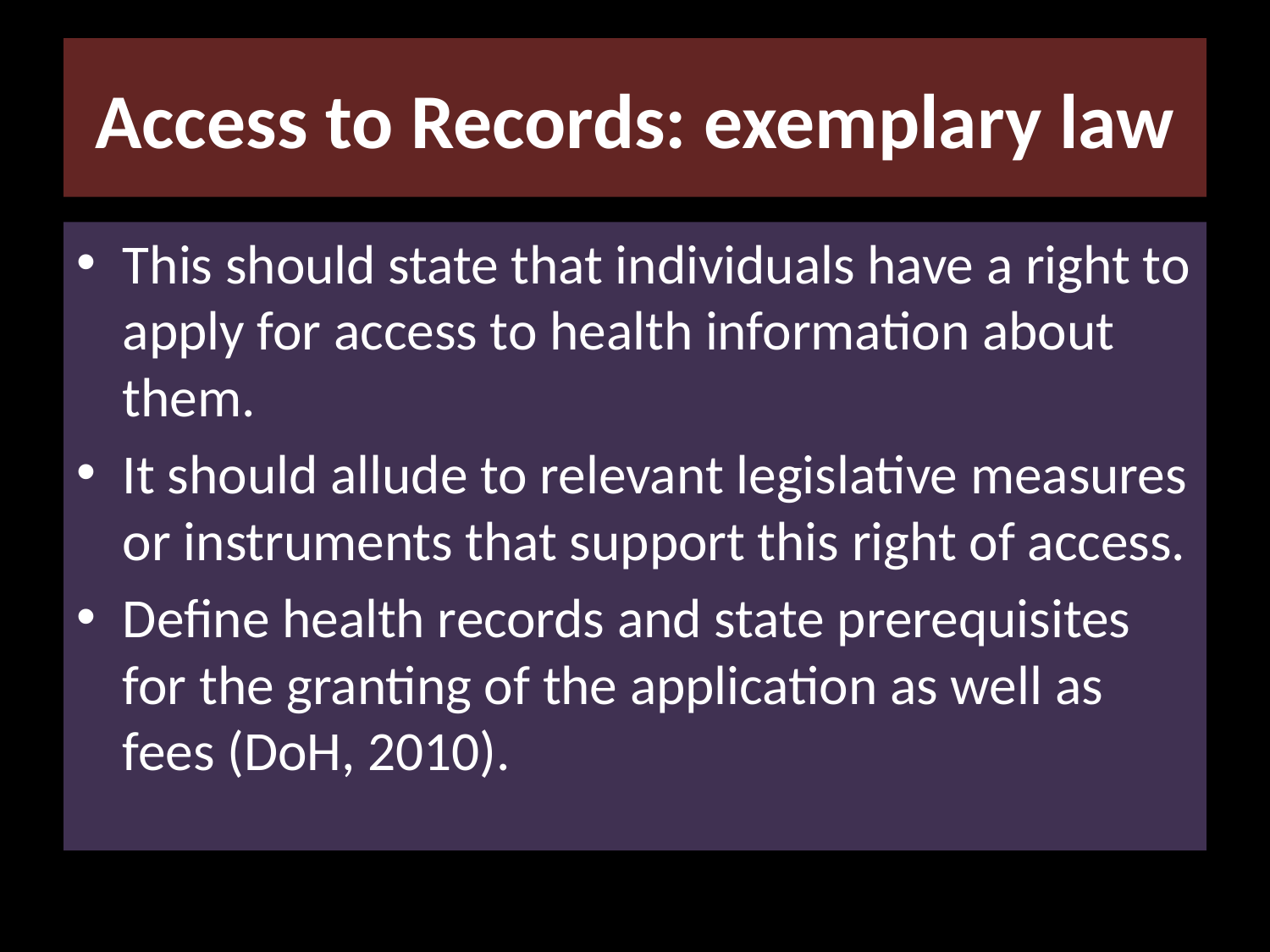

# Access to Records: exemplary law
This should state that individuals have a right to apply for access to health information about them.
It should allude to relevant legislative measures or instruments that support this right of access.
Define health records and state prerequisites for the granting of the application as well as fees (DoH, 2010).